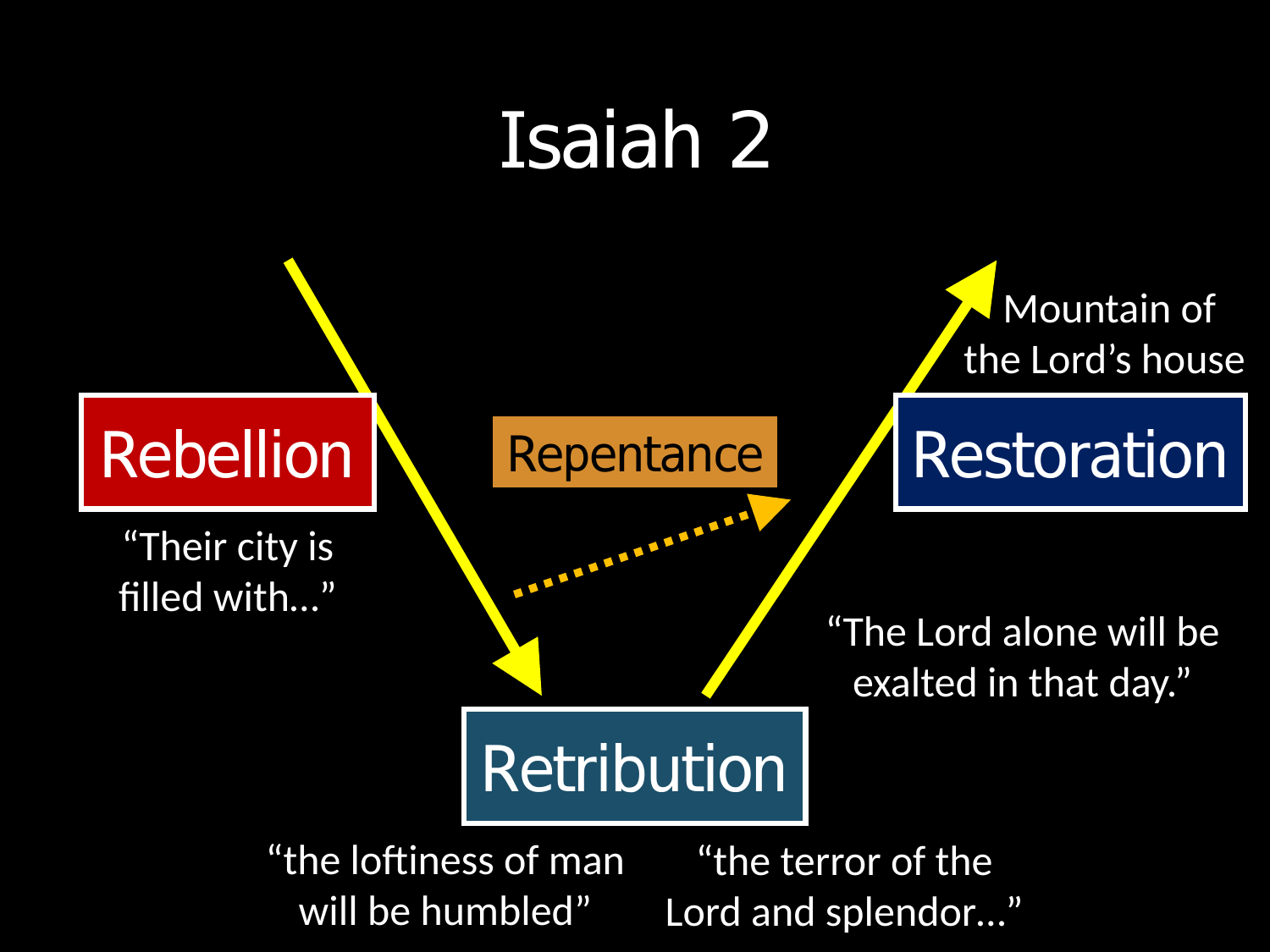

# Isaiah 2
 Mountain of the Lord’s house
Restoration
Rebellion
Repentance
“Their city is filled with…”
“The Lord alone will be exalted in that day.”
Retribution
“the loftiness of man will be humbled”
“the terror of the Lord and splendor…”